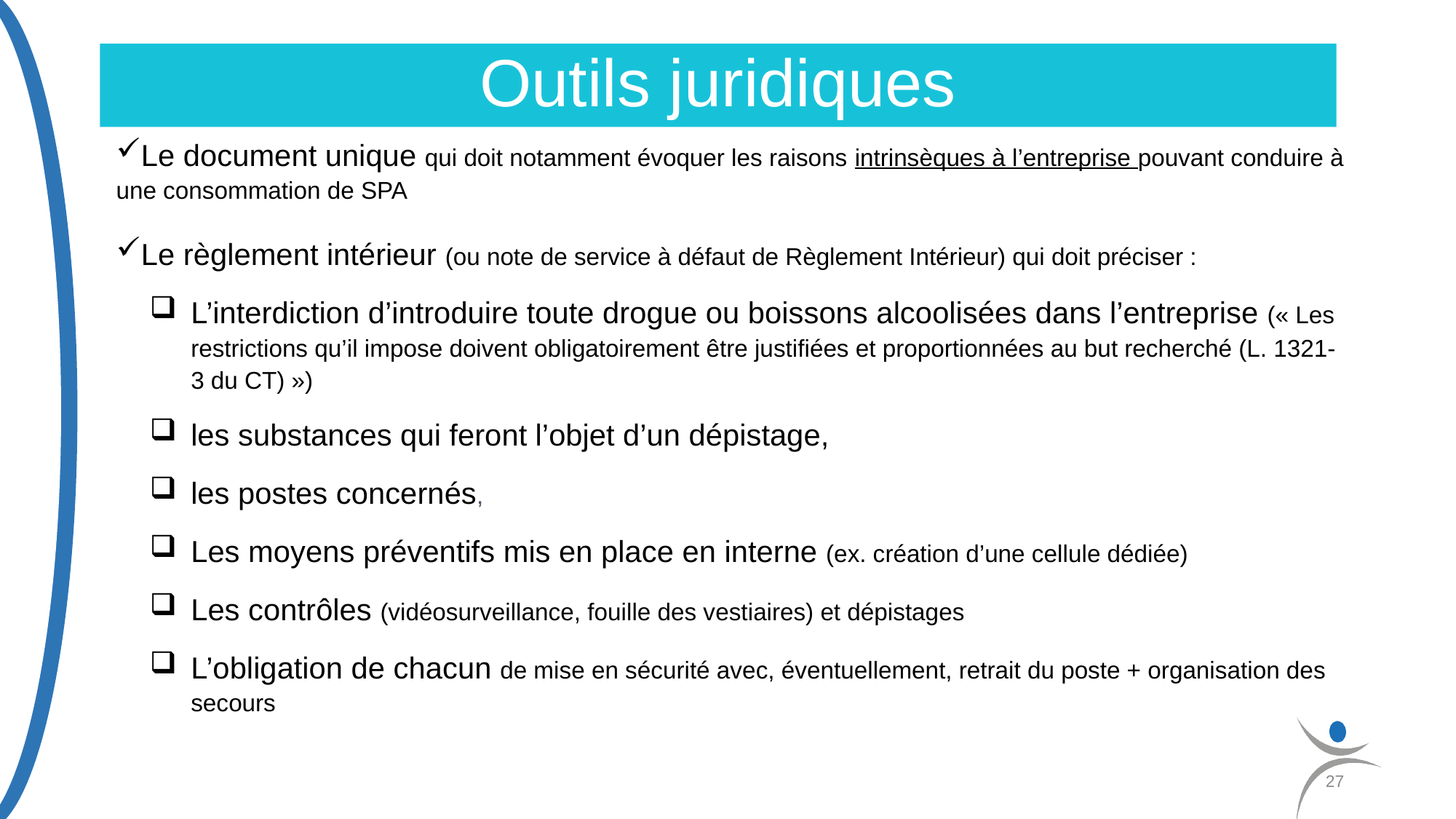

# Outils juridiques
Le document unique qui doit notamment évoquer les raisons intrinsèques à l’entreprise pouvant conduire à une consommation de SPA
Le règlement intérieur (ou note de service à défaut de Règlement Intérieur) qui doit préciser :
L’interdiction d’introduire toute drogue ou boissons alcoolisées dans l’entreprise (« Les restrictions qu’il impose doivent obligatoirement être justifiées et proportionnées au but recherché (L. 1321-3 du CT) »)
les substances qui feront l’objet d’un dépistage,
les postes concernés,
Les moyens préventifs mis en place en interne (ex. création d’une cellule dédiée)
Les contrôles (vidéosurveillance, fouille des vestiaires) et dépistages
L’obligation de chacun de mise en sécurité avec, éventuellement, retrait du poste + organisation des secours
27